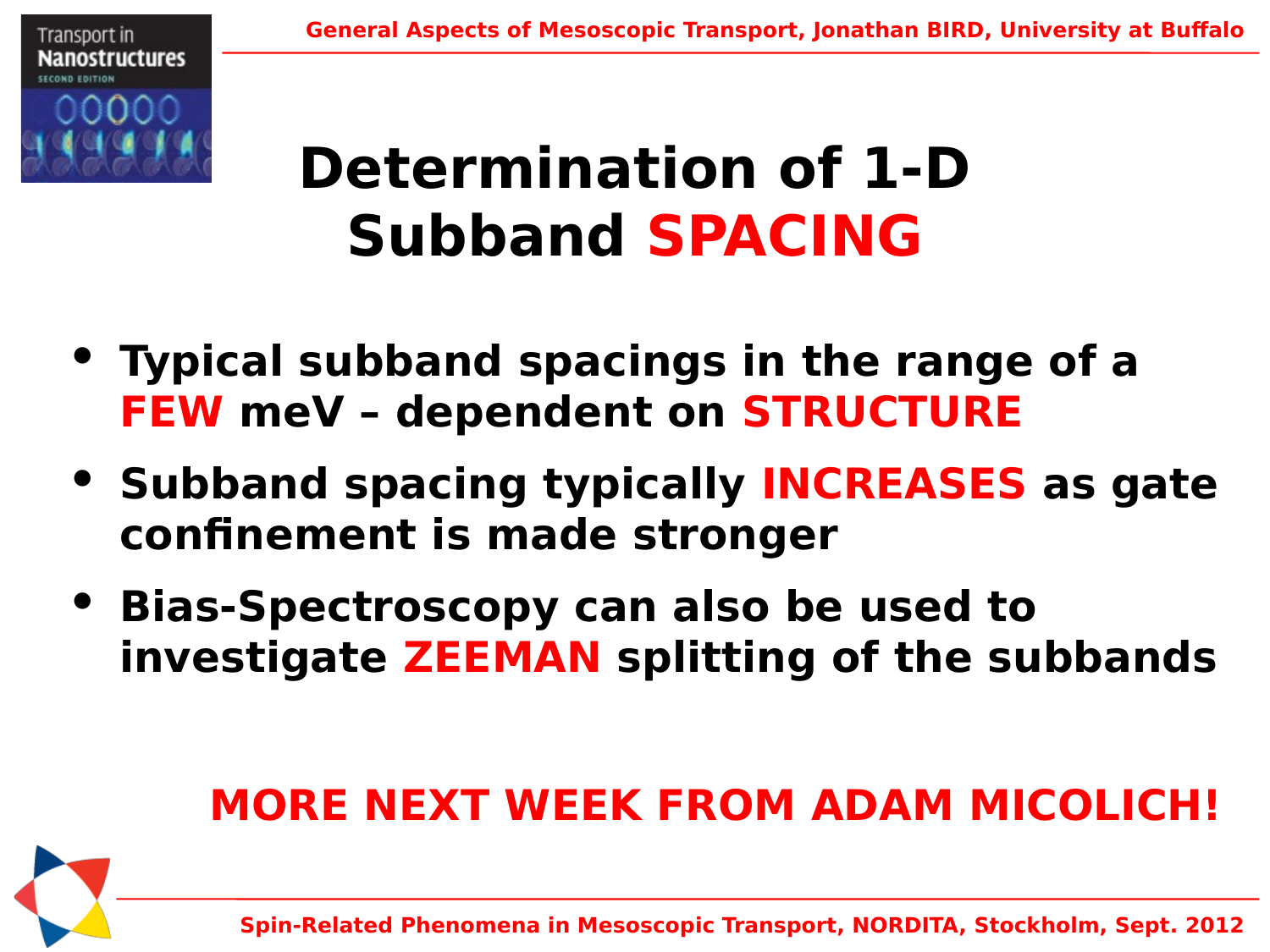

Determination of 1-D
Subband SPACING
Typical subband spacings in the range of a
FEW meV – dependent on STRUCTURE
Subband spacing typically INCREASES as gate
confinement is made stronger
Bias-Spectroscopy can also be used to
investigate ZEEMAN splitting of the subbands
MORE NEXT WEEK FROM ADAM MICOLICH!